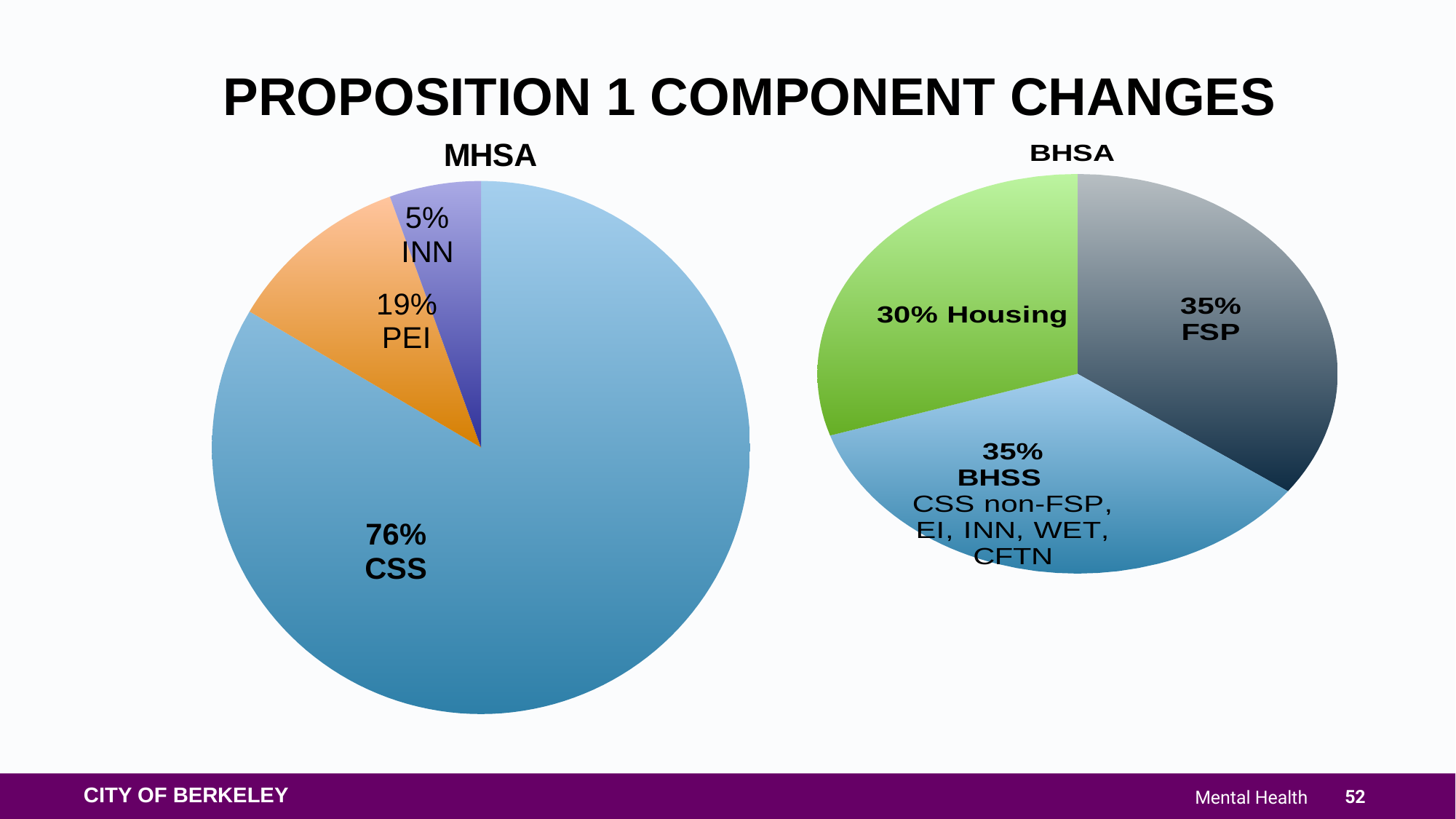

PROPOSITION 1 COMPONENT CHANGES

### Chart

| Category |
|---|

### Chart: MHSA

| Category | Column1 |
|---|---|
| CSS - 76% | 0.76 |
| PEI - 19% | 0.1 |
| INN - 5% | 0.05 |

### Chart: BHSA

| Category | Column1 |
|---|---|
| FSP | 0.35 |
| BHSS | 0.35 |
| Housing | 0.3 |

52